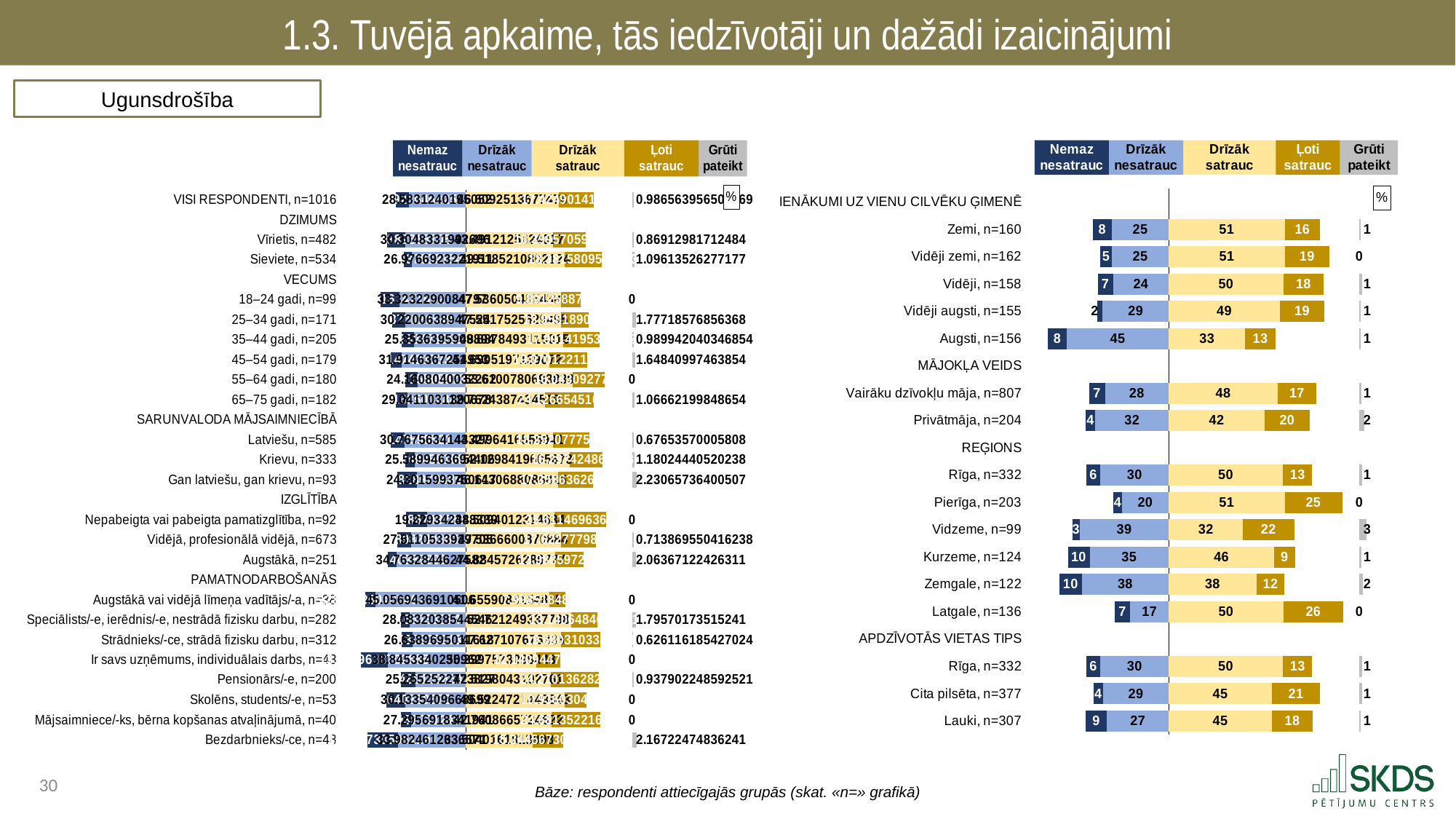

1.3. Tuvējā apkaime, tās iedzīvotāji un dažādi izaicinājumi
Ugunsdrošība

### Chart: %

| Category | . | Nemaz nesatrauc | Drīzāk nesatrauc | Drīzāk satrauc | Ļoti satrauc | . | Grūti pateikt |
|---|---|---|---|---|---|---|---|
| VISI RESPONDENTI, n=1016 | 24.761484238218905 | 6.396159236464248 | 28.58312401950515 | 46.60925136774759 | 17.42490141978106 | 19.226614878192763 | 0.9865639565023687 |
| DZIMUMS | 59.740767494188304 | None | None | None | None | 83.26076766572142 | None |
| Vīrietis, n=482 | 20.50068046673161 | 8.93525382818705 | 30.30483319926964 | 43.491212562401714 | 16.399570593016744 | 23.369984510302956 | 0.8691298171248403 |
| Sieviete, n=534 | 28.737004793605635 | 4.0270703783915405 | 26.97669232219113 | 49.518521080212366 | 18.381580956433286 | 15.360665629075768 | 1.0961352627717695 |
| VECUMS | 59.740767494188304 | None | None | None | None | 83.26076766572142 | None |
| 18–24 gadi, n=99 | 17.168076850992094 | 9.249461634716516 | 33.32322900847969 | 47.53605048543828 | 9.891258871365528 | 25.833458308917606 | 0.0 |
| 25–34 gadi, n=171 | 23.027894829220436 | 6.492808770215486 | 30.220063894752382 | 47.55175256294952 | 13.958189003518976 | 21.750826099252926 | 1.7771857685636845 |
| 35–44 gadi, n=205 | 27.60997837848506 | 6.277149524713818 | 25.853639590989424 | 48.887849311501476 | 17.991419532448223 | 16.381498821771714 | 0.9899420403468544 |
| 45–54 gadi, n=179 | 22.149819294475634 | 5.676311474217325 | 31.914636725495342 | 41.69051971390721 | 19.070122111741583 | 22.500125840072627 | 1.648409974638537 |
| 55–64 gadi, n=180 | 29.393938335903364 | 6.186025155058727 | 24.160804003226215 | 53.61007806938389 | 16.0430927723314 | 13.607596824006137 | 0.0 |
| 65–75 gadi, n=182 | 24.696482747117663 | 6.003181635002842 | 29.0411031120678 | 39.76243874345187 | 24.12665451099098 | 19.37167441127857 | 1.0666219984865433 |
| SARUNVALODA MĀJSAIMNIECĪBĀ | 59.740767494188304 | None | None | None | None | 83.26076766572142 | None |
| Latviešu, n=585 | 22.16902260376041 | 6.804181475995212 | 30.767563414432683 | 43.499641655594075 | 18.252077753920133 | 21.50904825620721 | 0.6765357000580797 |
| Krievu, n=333 | 29.34827872018667 | 4.802542404561061 | 25.58994636944057 | 52.12984196056734 | 16.297424860228706 | 14.833500844925368 | 1.180244405202383 |
| Gan latviešu, gan krievu, n=93 | 25.473129929331762 | 9.966038189794851 | 24.301599375061695 | 46.143068808581475 | 17.358636262556903 | 19.759062594583042 | 2.2306573640050735 |
| IZGLĪTĪBA | 59.740767494188304 | None | None | None | None | 83.26076766572142 | None |
| Nepabeigta vai pabeigta pamatizglītība, n=92 | 29.861638362068533 | 10.649786743780748 | 19.229342388339024 | 44.50940123146336 | 25.6114696364169 | 13.13989679784116 | 0.0 |
| Vidējā, profesionālā vidējā, n=673 | 25.614075117824775 | 6.615638982393032 | 27.5110533939705 | 47.536660087088414 | 17.622777986132107 | 18.101329592500903 | 0.7138695504162383 |
| Augstākā, n=251 | 20.67760862153108 | 4.299874409898986 | 34.76328446275824 | 44.884572628677724 | 13.988597274401972 | 24.387597762641718 | 2.0636712242631083 |
| PAMATNODARBOŠANĀS | 59.740767494188304 | None | None | None | None | 83.26076766572142 | None |
| Augstākā vai vidējā līmeņa vadītājs/-a, n=38 | 9.395194298283037 | 5.288629504854669 | 45.0569436910506 | 41.65590831548348 | 7.9985184886112926 | 33.60634086162665 | 0.0 |
| Speciālists/-e, ierēdnis/-e, nestrādā fizisku darbu, n=282 | 27.398366975402958 | 4.2591966643307435 | 28.083203854454602 | 52.72124933779804 | 13.140648408264124 | 17.398869919659248 | 1.7957017351524098 |
| Strādnieks/-ce, strādā fizisku darbu, n=312 | 27.67430169073436 | 5.42749630229213 | 26.638969501161814 | 47.62710767633296 | 19.680310334786057 | 15.953349654602405 | 0.6261161854270241 |
| Ir savs uzņēmums, individuālais darbs, n=43 | 7.181469598825544 | 13.713963870266541 | 38.84533402509622 | 35.29975730994483 | 12.140944794692434 | 35.82006556108415 | 0.0 |
| Pensionārs/-e, n=200 | 27.408610335207086 | 7.066904881598542 | 25.26525227738268 | 42.519804310276115 | 24.21013628215021 | 16.5308270732951 | 0.9379022485925211 |
| Skolēns, students/-e, n=53 | 20.199270125011722 | 9.407956402306715 | 30.13354096686987 | 49.52247214498433 | 10.93603048583908 | 22.802265034898014 | 0.0 |
| Mājsaimniece/-ks, bērna kopšanas atvaļinājumā, n=40 | 27.18298628298173 | 5.262089377012488 | 27.295691834194084 | 42.760866572462156 | 24.681352216331277 | 15.818548876927977 | 0.0 |
| Bezdarbnieks/-ce, n=48 | 10.656575725412068 | 15.101730505119113 | 33.98246126365712 | 33.50401618139979 | 15.244567301461585 | 34.51218418286004 | 2.1672247483624085 |

### Chart: %

| Category | . | Nemaz nesatrauc | Drīzāk nesatrauc | Drīzāk satrauc | Ļoti satrauc | . | Grūti pateikt |
|---|---|---|---|---|---|---|---|
| IENĀKUMI UZ VIENU CILVĒKU ĢIMENĒ | 59.740767494188304 | None | None | None | None | 83.26076766572142 | None |
| Zemi, n=160 | 26.574115961908056 | 8.254951685354778 | 24.911699846925472 | 50.63664058706133 | 15.511327482059492 | 17.112799596600595 | 0.6853803985988137 |
| Vidēji zemi, n=162 | 29.77733446946771 | 5.114410516634237 | 24.849022508086357 | 50.69894088804229 | 19.33762608723719 | 13.224200690441947 | 0.0 |
| Vidēji, n=158 | 28.743566527546186 | 6.646395529832953 | 24.350805436809164 | 50.02668240270867 | 17.722300355359025 | 15.51178490765372 | 1.2538162752902255 |
| Vidēji augsti, n=155 | 28.389879403382167 | 2.490122355535671 | 28.860765735270466 | 48.53521520444559 | 19.469193347980863 | 15.256359113294963 | 0.6447033567674145 |
| Augsti, n=156 | 7.0 | 8.1331949697757 | 44.6075725244126 | 33.4306451033789 | 13.167308041329933 | 36.662814521012585 | 0.6612793611028696 |
| MĀJOKĻA VEIDS | 59.740767494188304 | None | None | None | None | 83.26076766572142 | None |
| Vairāku dzīvokļu māja, n=807 | 24.89036941864846 | 6.958383250602417 | 27.892014824937423 | 47.60274819412691 | 16.811659153990803 | 18.846360317603697 | 0.7351945763428456 |
| Privātmāja, n=204 | 23.358046708674067 | 4.324182560155045 | 32.05853822535919 | 41.78407647282053 | 19.82227734660881 | 21.654413846292073 | 2.010925395056392 |
| REĢIONS | 59.740767494188304 | None | None | None | None | 83.26076766572142 | None |
| Rīga, n=332 | 23.6246830834084 | 6.308409090999685 | 29.80767531978022 | 49.82132600804408 | 12.869445707285895 | 20.569995950391444 | 1.1931438738901987 |
| Pierīga, n=203 | 35.53302865555461 | 3.7642372665562887 | 20.443501572077405 | 50.669358539998996 | 25.12290262136728 | 7.4685065043551475 | 0.0 |
| Vidzeme, n=99 | 17.61292477221695 | 3.186496723109357 | 38.941345998862 | 32.4559253743814 | 22.289733144862005 | 28.51510914647801 | 3.1264987587852535 |
| Kurzeme, n=124 | 15.677469596489956 | 9.515285900190063 | 34.54801199750828 | 46.09838087937669 | 8.969247245855204 | 28.193139540489526 | 0.8690739770697636 |
| Zemgale, n=122 | 11.870814441369447 | 9.906430147450168 | 37.96352290536869 | 38.390250767751205 | 12.111236930437197 | 32.75927996753302 | 1.6285592489927059 |
| Latgale, n=136 | 36.001535159909764 | 6.881293605698151 | 16.857938728580393 | 50.12442434210452 | 26.1363433236169 | 7.0 | 0.0 |
| APDZĪVOTĀS VIETAS TIPS | 59.740767494188304 | None | None | None | None | 83.26076766572142 | None |
| Rīga, n=332 | 23.6246830834084 | 6.308409090999685 | 29.80767531978022 | 49.82132600804408 | 12.869445707285895 | 20.569995950391444 | 1.1931438738901987 |
| Cita pilsēta, n=377 | 26.86546544239443 | 4.136310815234079 | 28.738991236559794 | 45.021497895105746 | 21.0624497867783 | 17.176819983837376 | 1.0407502663219703 |
| Lauki, n=307 | 23.431183085240896 | 9.276521395648025 | 27.033063013299383 | 45.002194625629095 | 17.997499073666006 | 20.261073966426316 | 0.6907218917574398 |
Bāze: respondenti attiecīgajās grupās (skat. «n=» grafikā)